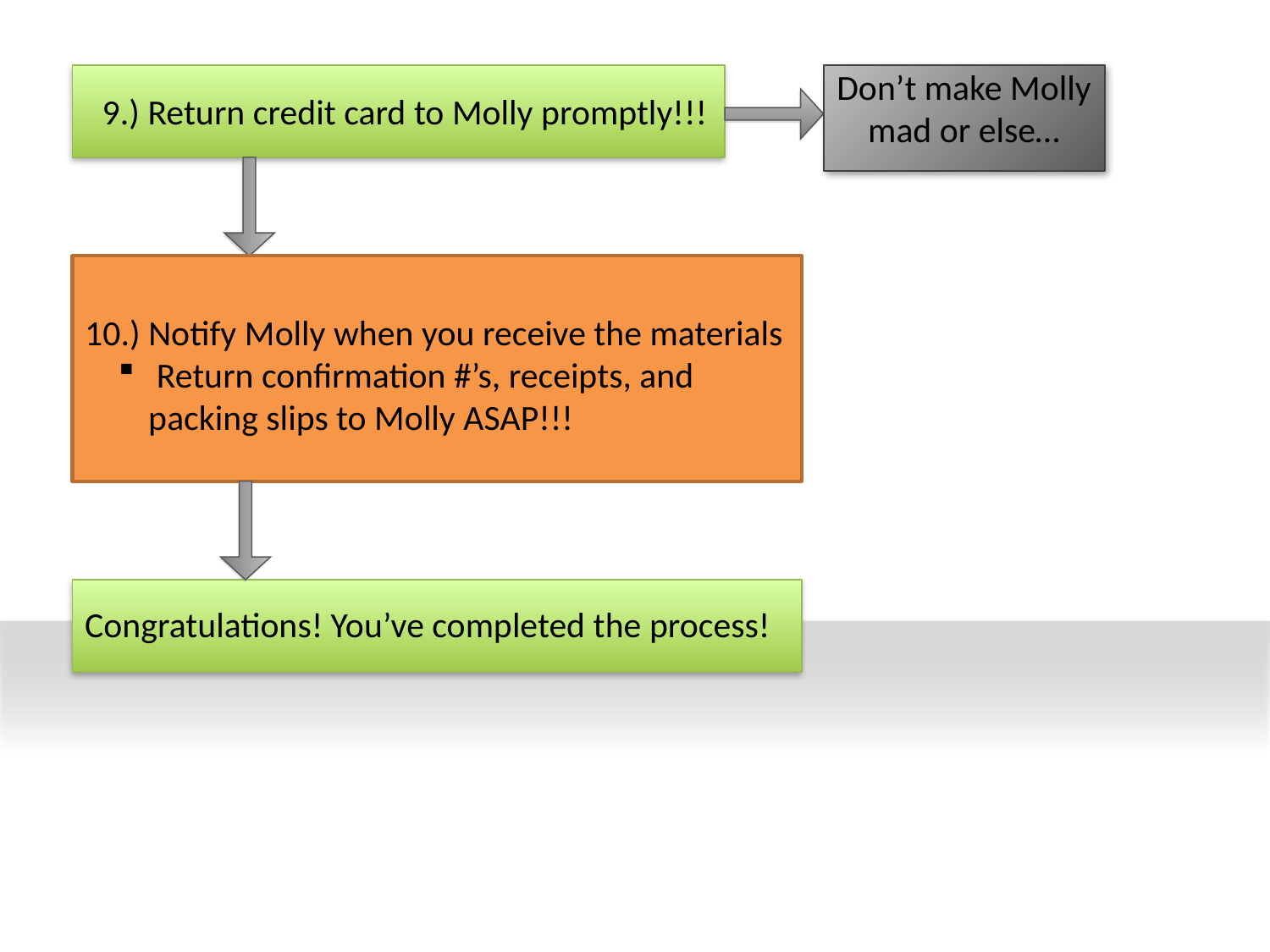

Don’t make Molly mad or else…

9.) Return credit card to Molly promptly!!!

10.) Notify Molly when you receive the materials
 Return confirmation #’s, receipts, and 	packing slips to Molly ASAP!!!

Congratulations! You’ve completed the process!